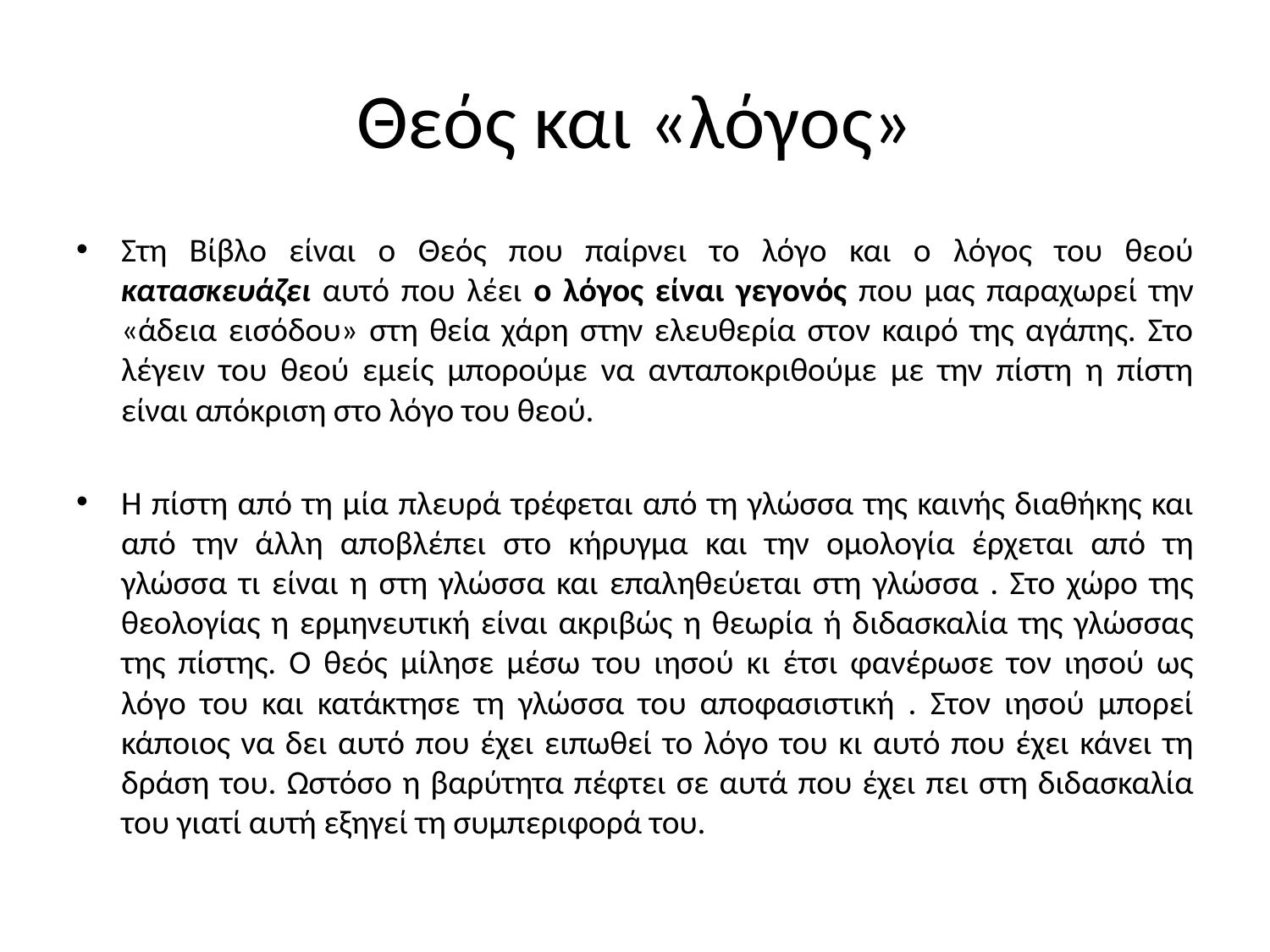

# Θεός και «λόγος»
Στη Βίβλο είναι ο Θεός που παίρνει το λόγο και ο λόγος του θεού κατασκευάζει αυτό που λέει ο λόγος είναι γεγονός που μας παραχωρεί την «άδεια εισόδου» στη θεία χάρη στην ελευθερία στον καιρό της αγάπης. Στο λέγειν του θεού εμείς μπορούμε να ανταποκριθούμε με την πίστη η πίστη είναι απόκριση στο λόγο του θεού.

Η πίστη από τη μία πλευρά τρέφεται από τη γλώσσα της καινής διαθήκης και από την άλλη αποβλέπει στο κήρυγμα και την ομολογία έρχεται από τη γλώσσα τι είναι η στη γλώσσα και επαληθεύεται στη γλώσσα . Στο χώρο της θεολογίας η ερμηνευτική είναι ακριβώς η θεωρία ή διδασκαλία της γλώσσας της πίστης. Ο θεός μίλησε μέσω του ιησού κι έτσι φανέρωσε τον ιησού ως λόγο του και κατάκτησε τη γλώσσα του αποφασιστική . Στον ιησού μπορεί κάποιος να δει αυτό που έχει ειπωθεί το λόγο του κι αυτό που έχει κάνει τη δράση του. Ωστόσο η βαρύτητα πέφτει σε αυτά που έχει πει στη διδασκαλία του γιατί αυτή εξηγεί τη συμπεριφορά του.